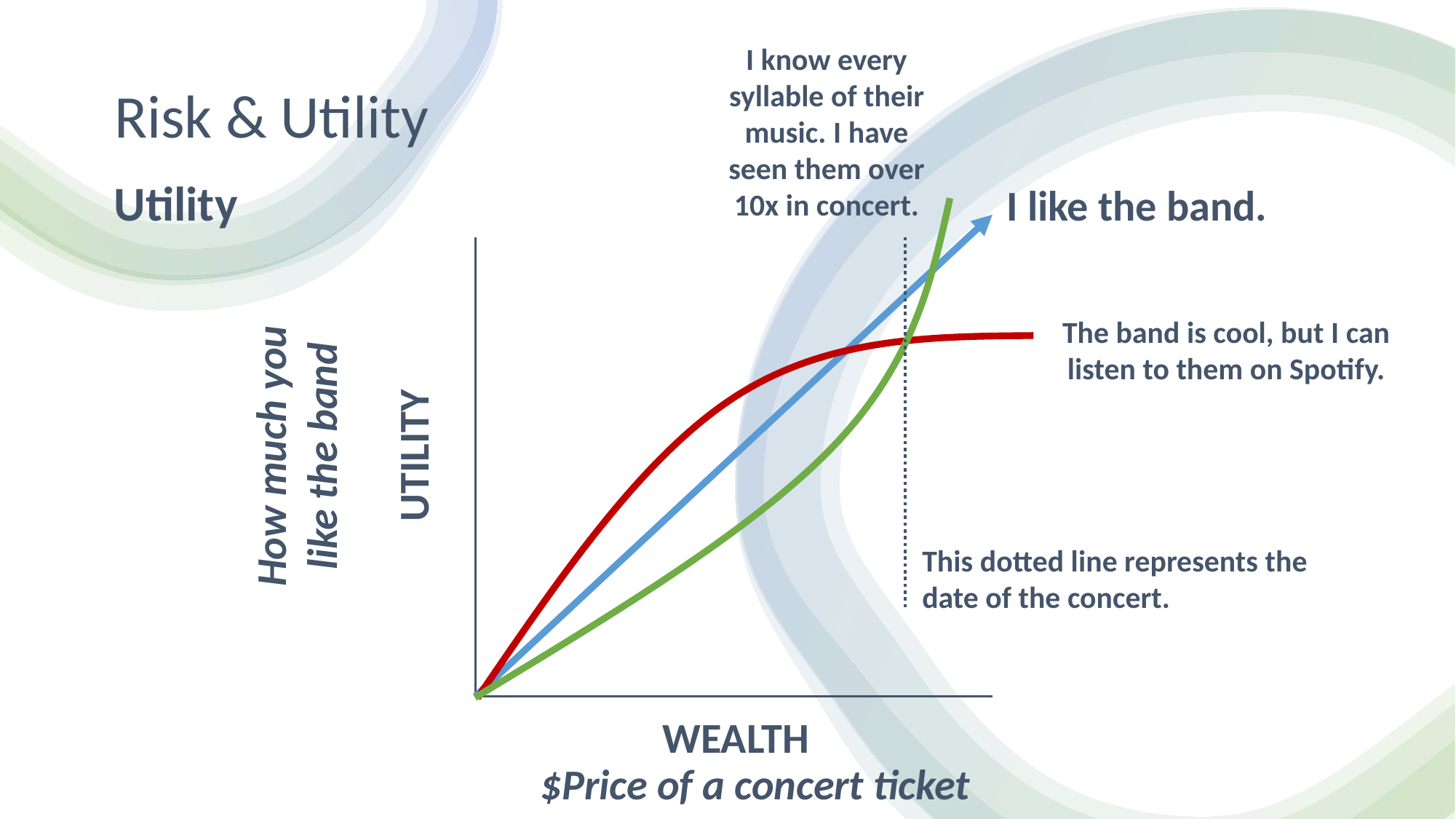

# Risk & Utility
I know every syllable of their music. I have seen them over 10x in concert.
Utility
I like the band.

The band is cool, but I can listen to them on Spotify.

How much you like the band
UTILITY
This dotted line represents the date of the concert.
WEALTH
$Price of a concert ticket